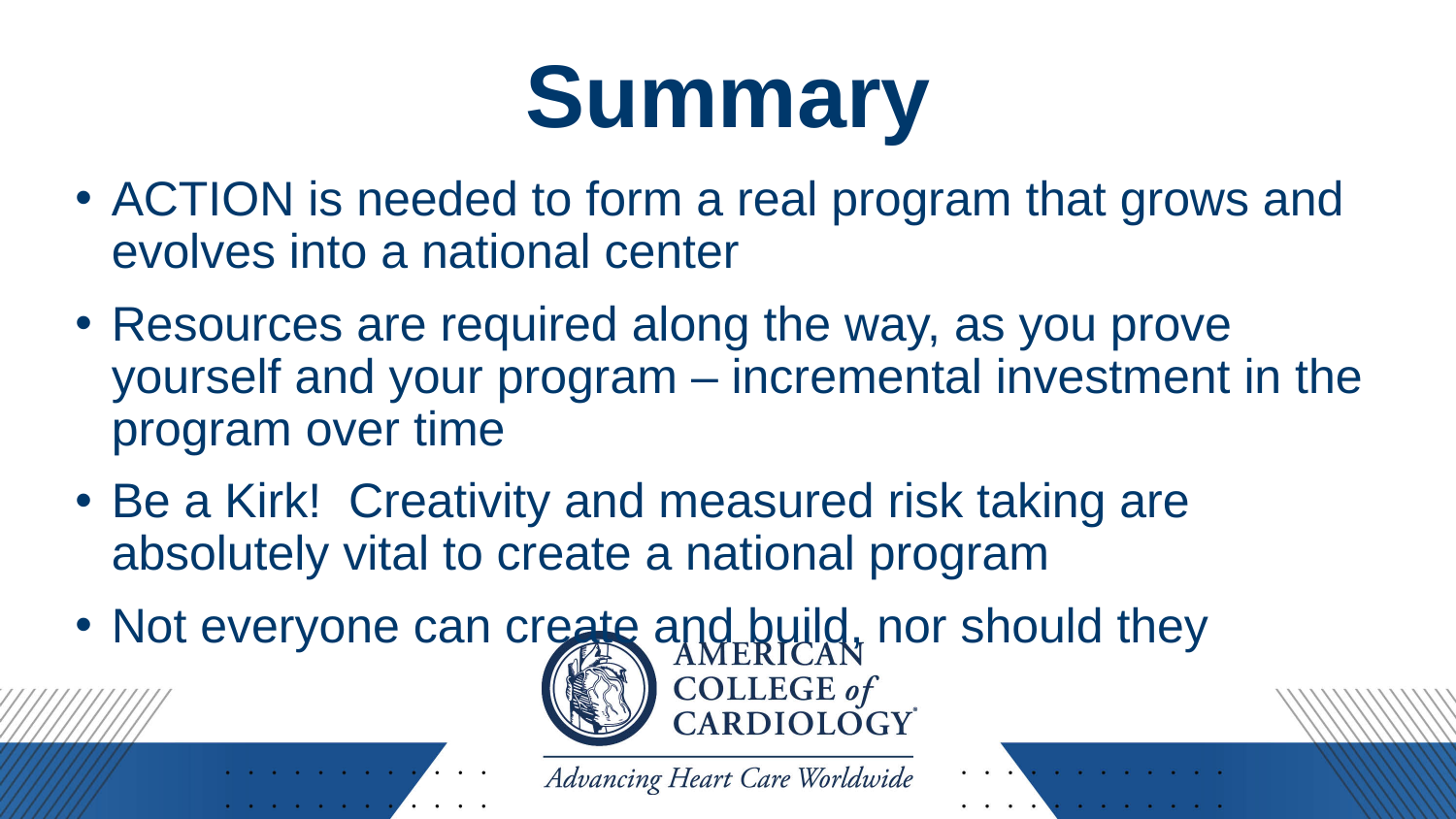

# Summary
ACTION is needed to form a real program that grows and evolves into a national center
Resources are required along the way, as you prove yourself and your program – incremental investment in the program over time
Be a Kirk!  Creativity and measured risk taking are absolutely vital to create a national program
Not everyone can create and build, nor should they